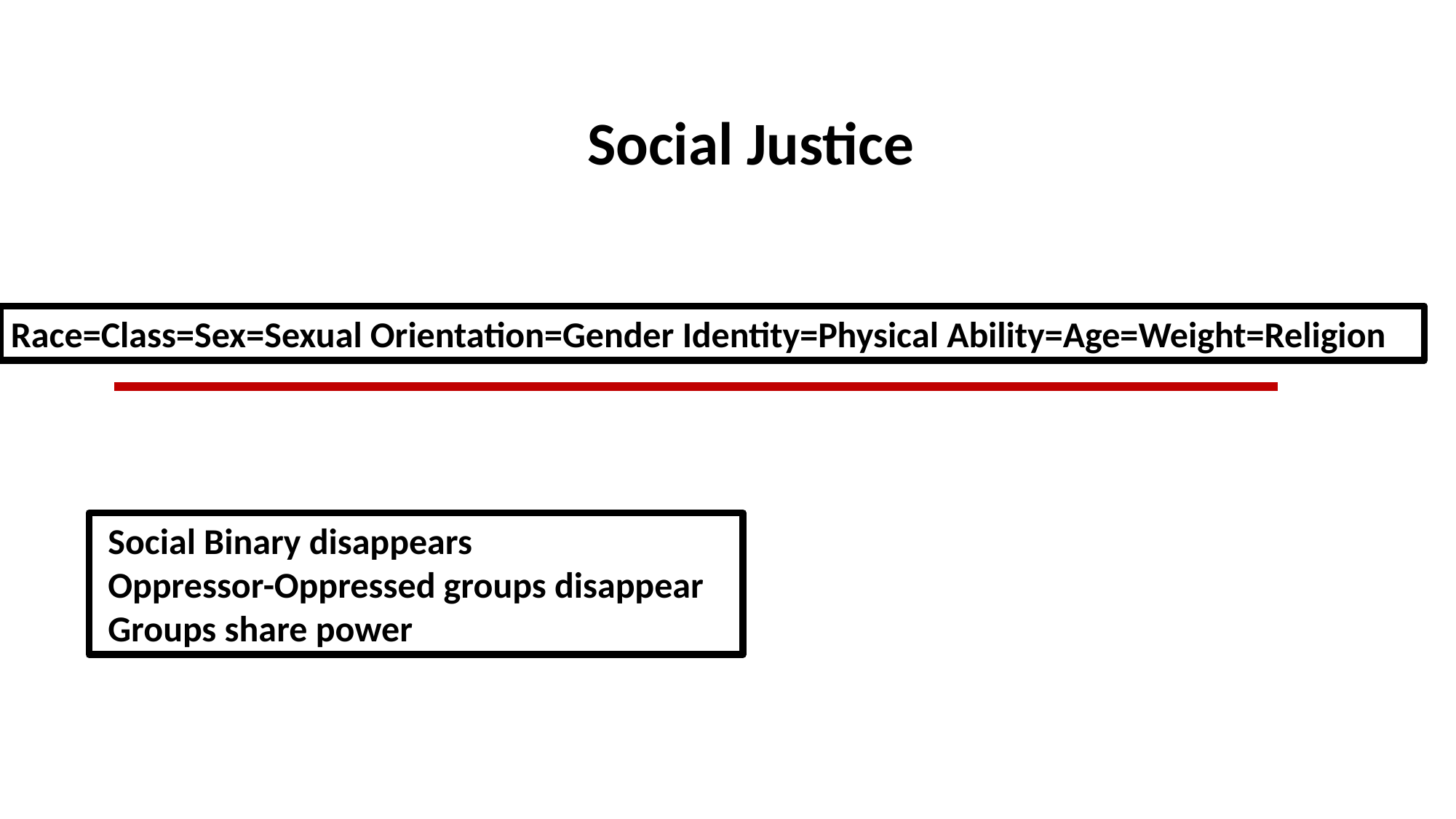

Social Justice
Race=Class=Sex=Sexual Orientation=Gender Identity=Physical Ability=Age=Weight=Religion
 Social Binary disappears
 Oppressor-Oppressed groups disappear
 Groups share power